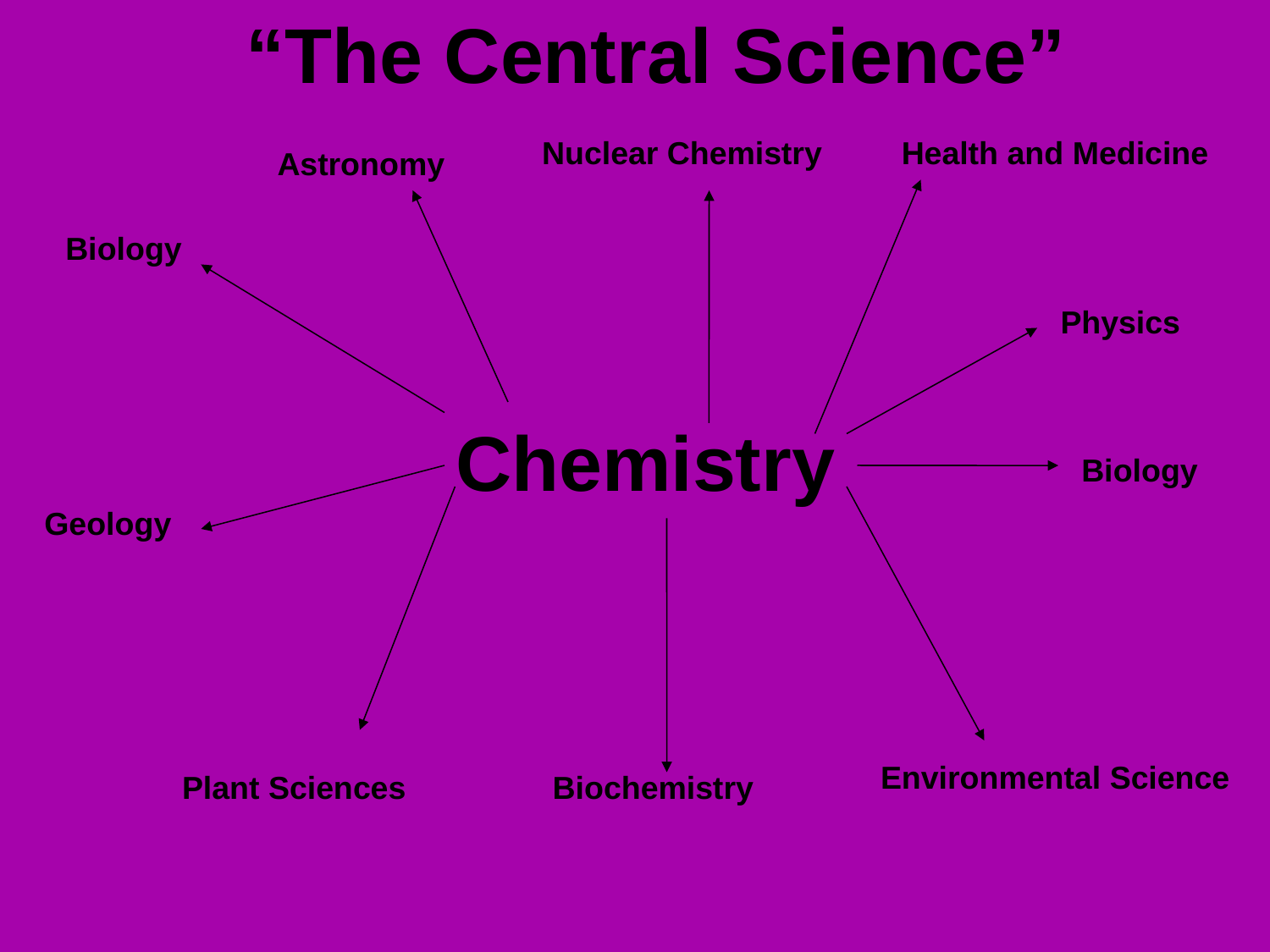

“The Central Science”

Nuclear Chemistry
Health and Medicine
Astronomy

Biology

Physics

# Chemistry

Biology

Geology

Environmental Science
Plant Sciences
Biochemistry